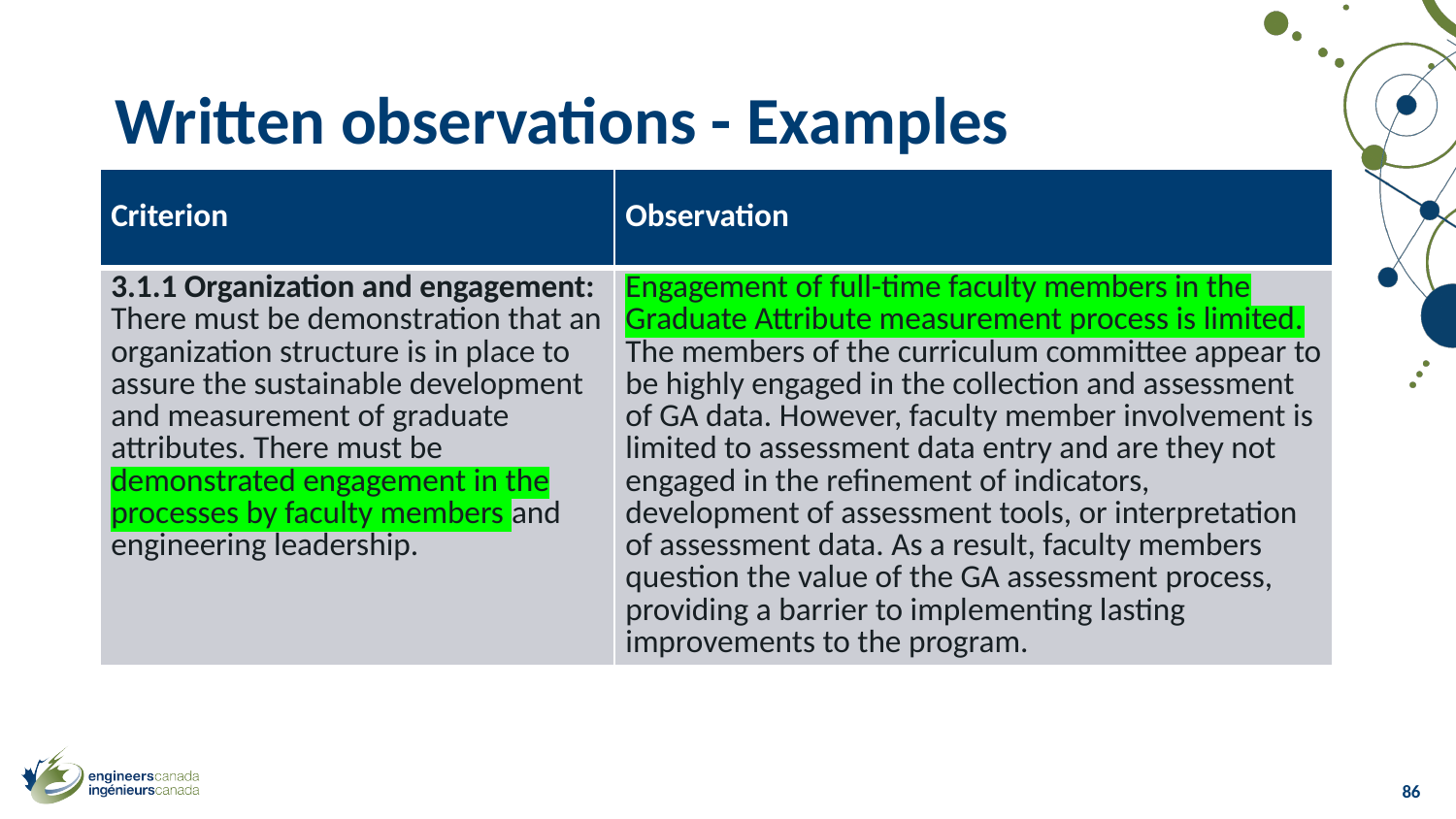

# Written observations - Examples
| Criterion | Observation |
| --- | --- |
| 3.1.1 Organization and engagement: There must be demonstration that an organization structure is in place to assure the sustainable development and measurement of graduate attributes. There must be demonstrated engagement in the processes by faculty members and engineering leadership. | Engagement of full-time faculty members in the Graduate Attribute measurement process is limited. The members of the curriculum committee appear to be highly engaged in the collection and assessment of GA data. However, faculty member involvement is limited to assessment data entry and are they not engaged in the refinement of indicators, development of assessment tools, or interpretation of assessment data. As a result, faculty members question the value of the GA assessment process, providing a barrier to implementing lasting improvements to the program. |
86